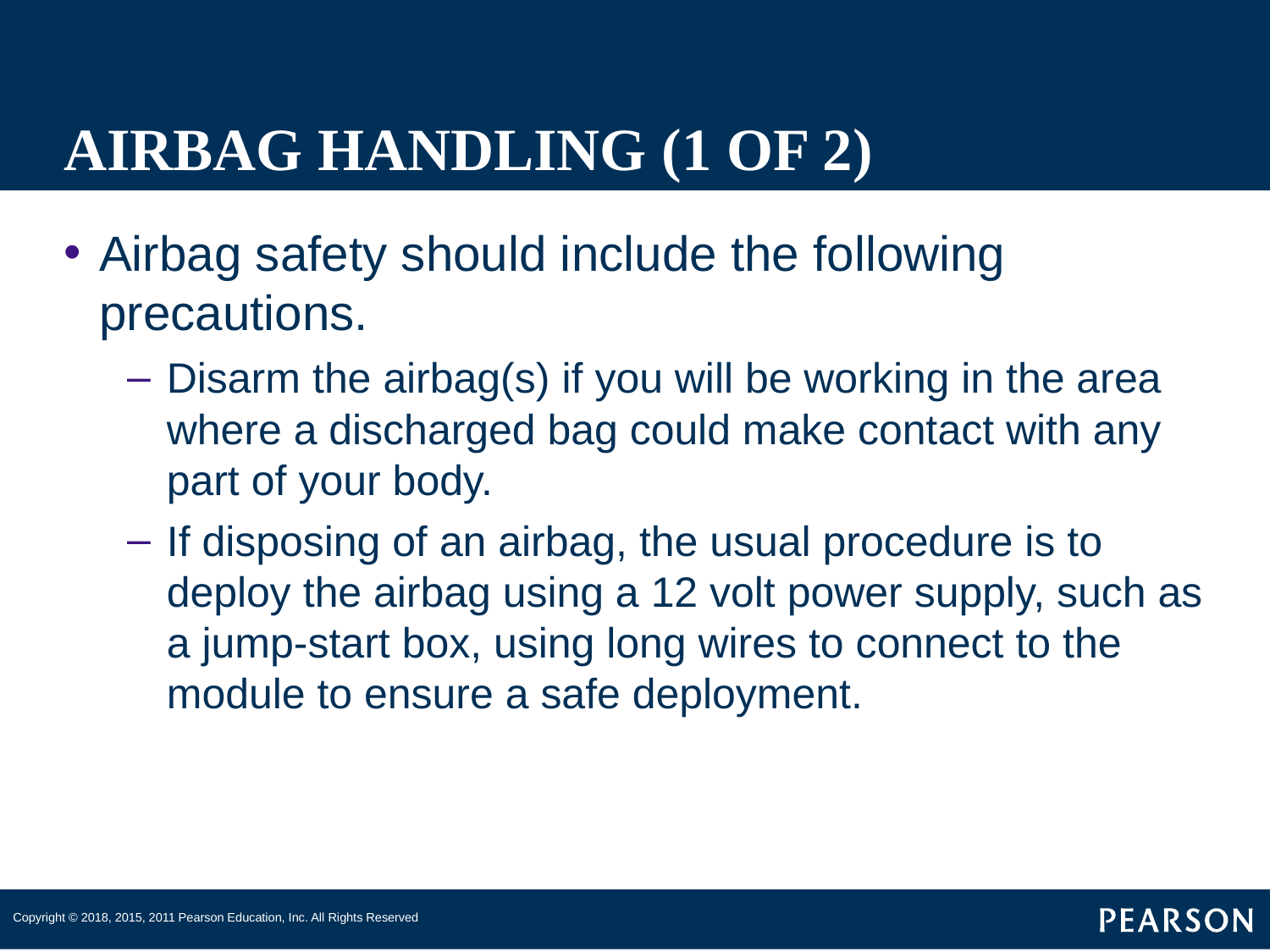

# AIRBAG HANDLING (1 OF 2)
Airbag safety should include the following precautions.
Disarm the airbag(s) if you will be working in the area where a discharged bag could make contact with any part of your body.
If disposing of an airbag, the usual procedure is to deploy the airbag using a 12 volt power supply, such as a jump-start box, using long wires to connect to the module to ensure a safe deployment.